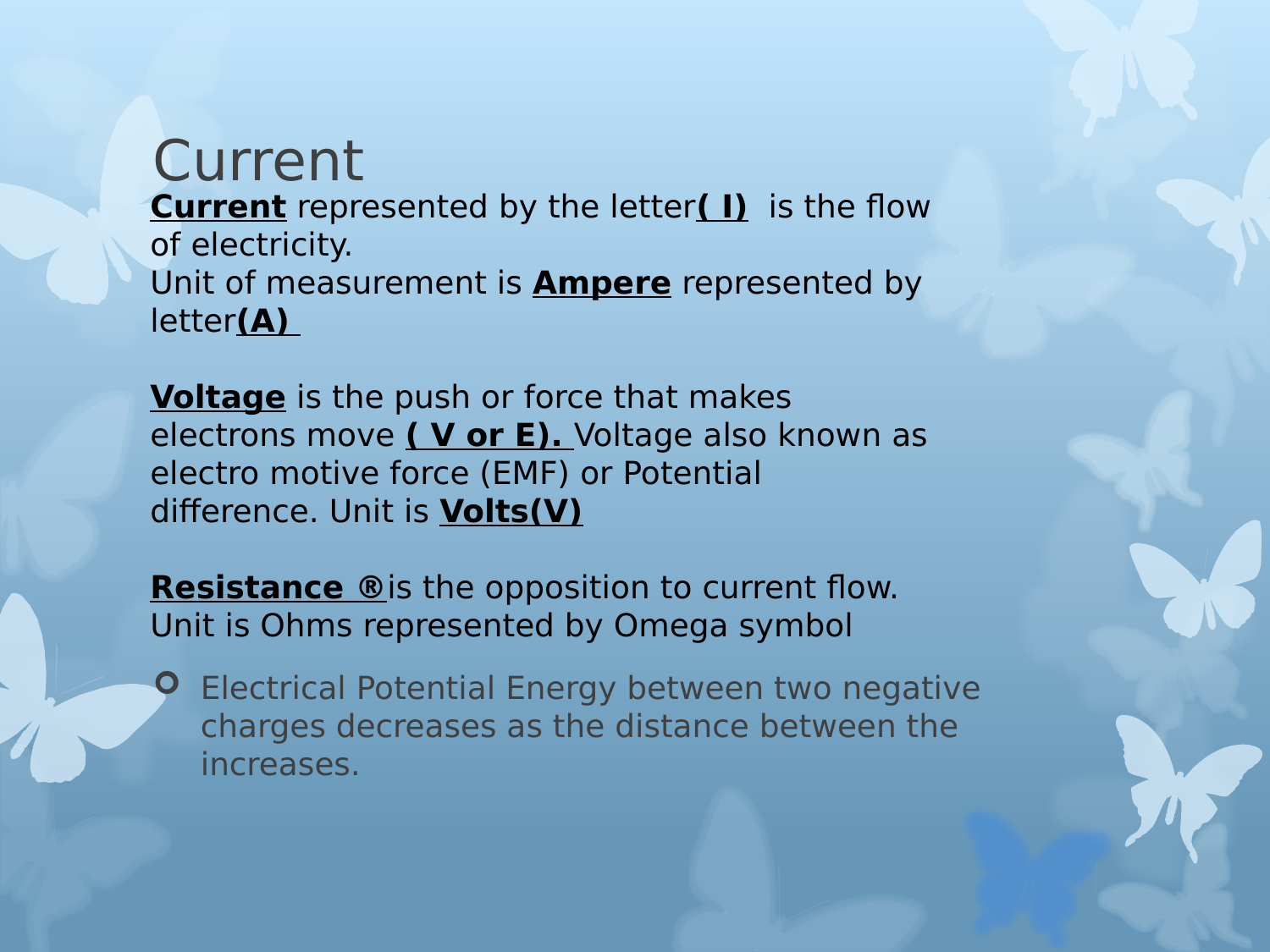

# Current
Current represented by the letter( I)  is the flow of electricity.
Unit of measurement is Ampere represented by letter(A)

Voltage is the push or force that makes electrons move ( V or E). Voltage also known as electro motive force (EMF) or Potential difference. Unit is Volts(V)

Resistance ®is the opposition to current flow.
Unit is Ohms represented by Omega symbol

Electrical Potential Energy between two negative charges decreases as the distance between the increases.